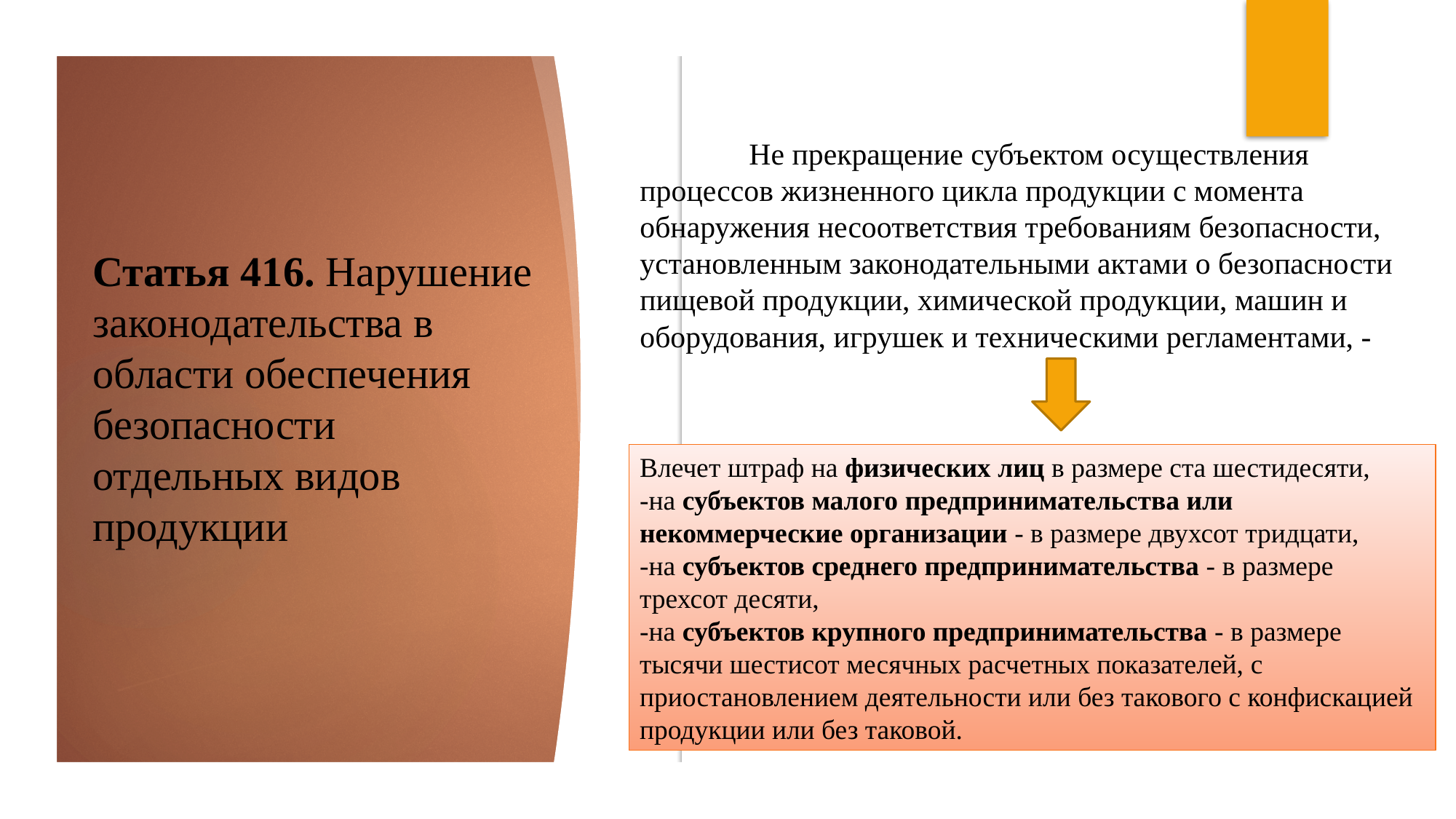

Не прекращение субъектом осуществления процессов жизненного цикла продукции с момента обнаружения несоответствия требованиям безопасности, установленным законодательными актами о безопасности пищевой продукции, химической продукции, машин и оборудования, игрушек и техническими регламентами, -

# Статья 416. Нарушение законодательства в области обеспечения безопасности отдельных видов продукции

Влечет штраф на физических лиц в размере ста шестидесяти,
-на субъектов малого предпринимательства или некоммерческие организации - в размере двухсот тридцати,
-на субъектов среднего предпринимательства - в размере трехсот десяти,
-на субъектов крупного предпринимательства - в размере тысячи шестисот месячных расчетных показателей, с приостановлением деятельности или без такового с конфискацией продукции или без таковой.